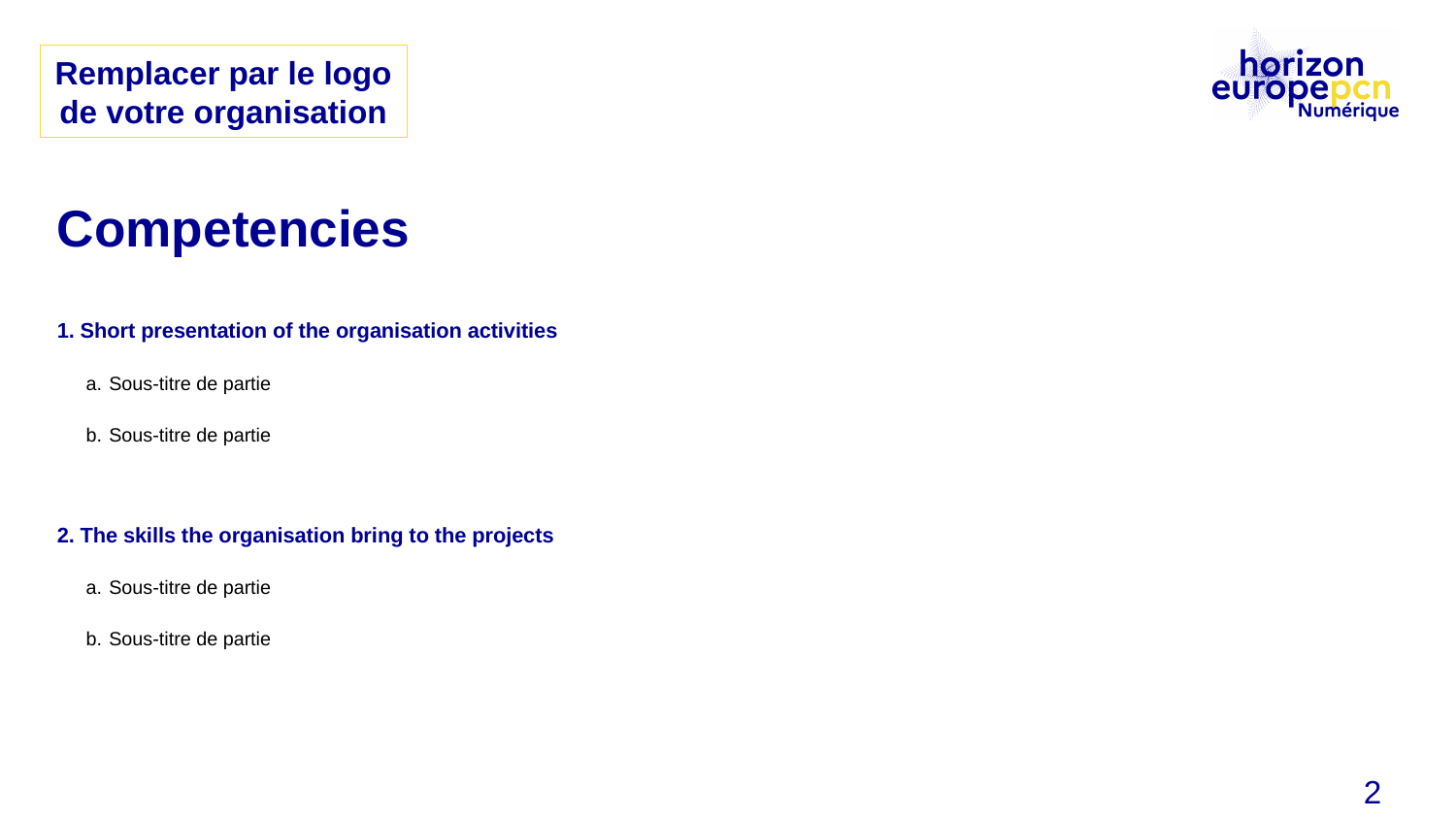

Remplacer par le logo de votre organisation
# Competencies
Short presentation of the organisation activities
Sous-titre de partie
Sous-titre de partie

The skills the organisation bring to the projects
Sous-titre de partie
Sous-titre de partie

2